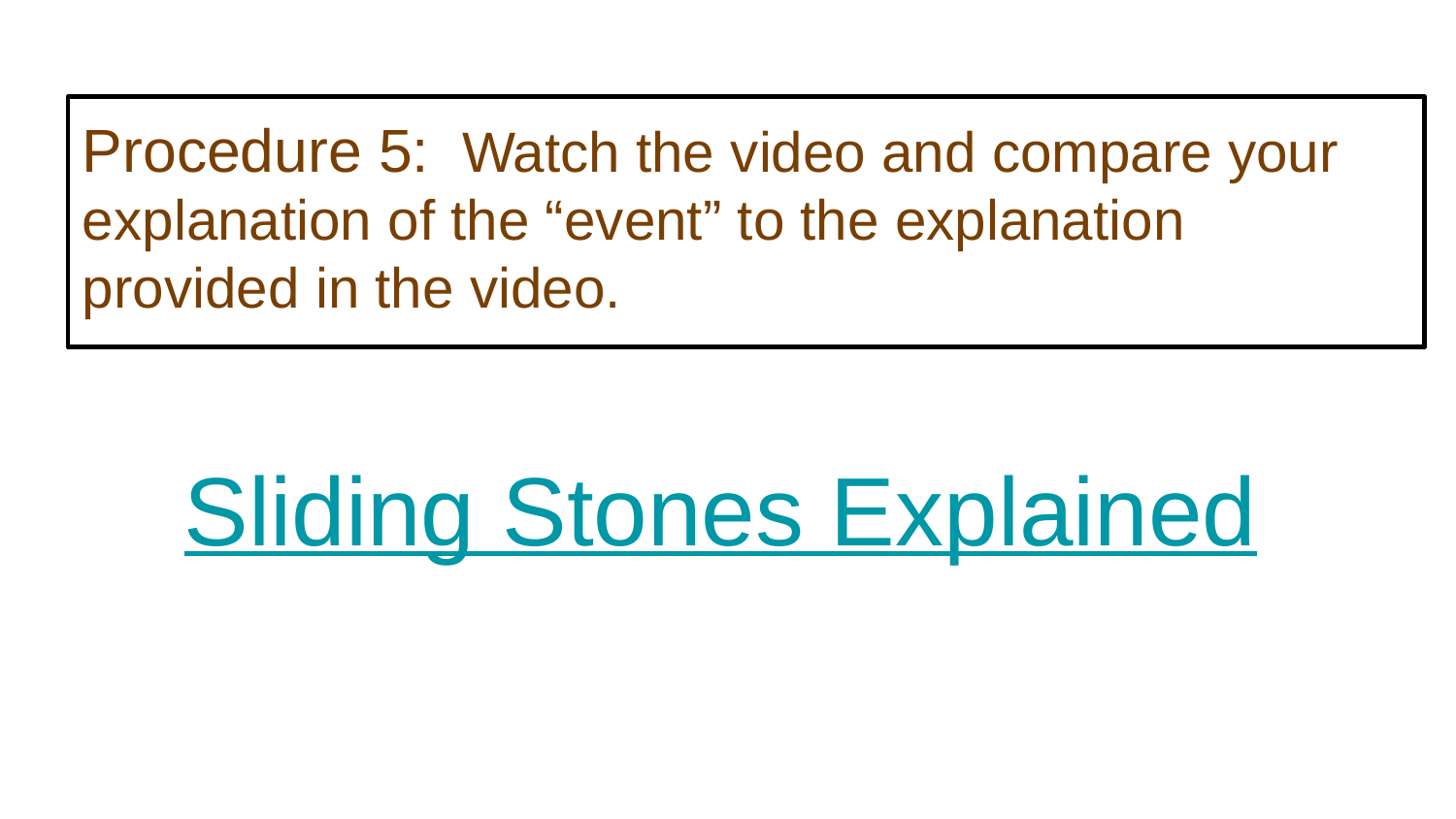

# Procedure 5:  Watch the video and compare your explanation of the “event” to the explanation provided in the video.

Sliding Stones Explained